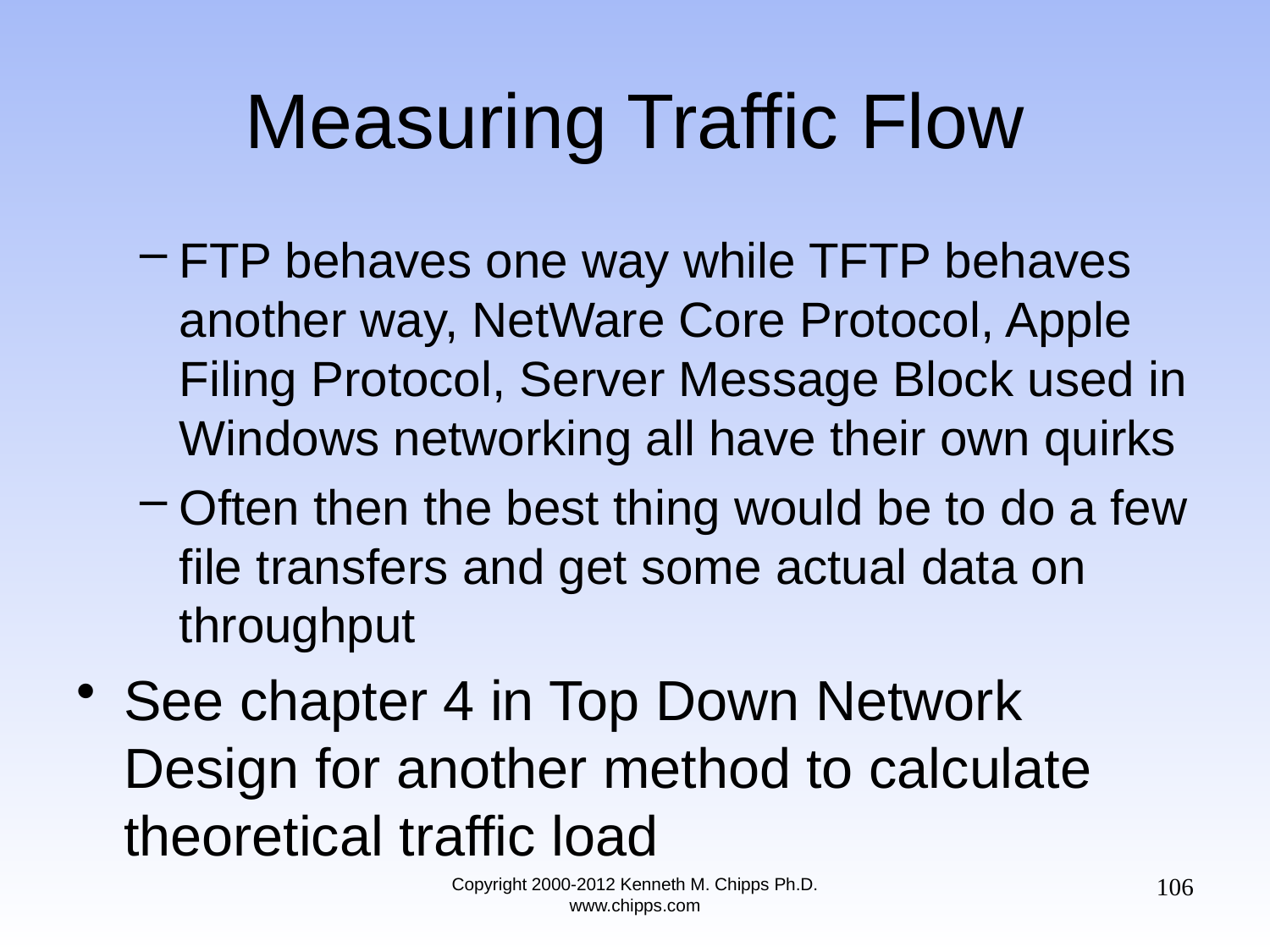

# Measuring Traffic Flow
FTP behaves one way while TFTP behaves another way, NetWare Core Protocol, Apple Filing Protocol, Server Message Block used in Windows networking all have their own quirks
Often then the best thing would be to do a few file transfers and get some actual data on throughput
See chapter 4 in Top Down Network Design for another method to calculate theoretical traffic load
106
Copyright 2000-2012 Kenneth M. Chipps Ph.D. www.chipps.com